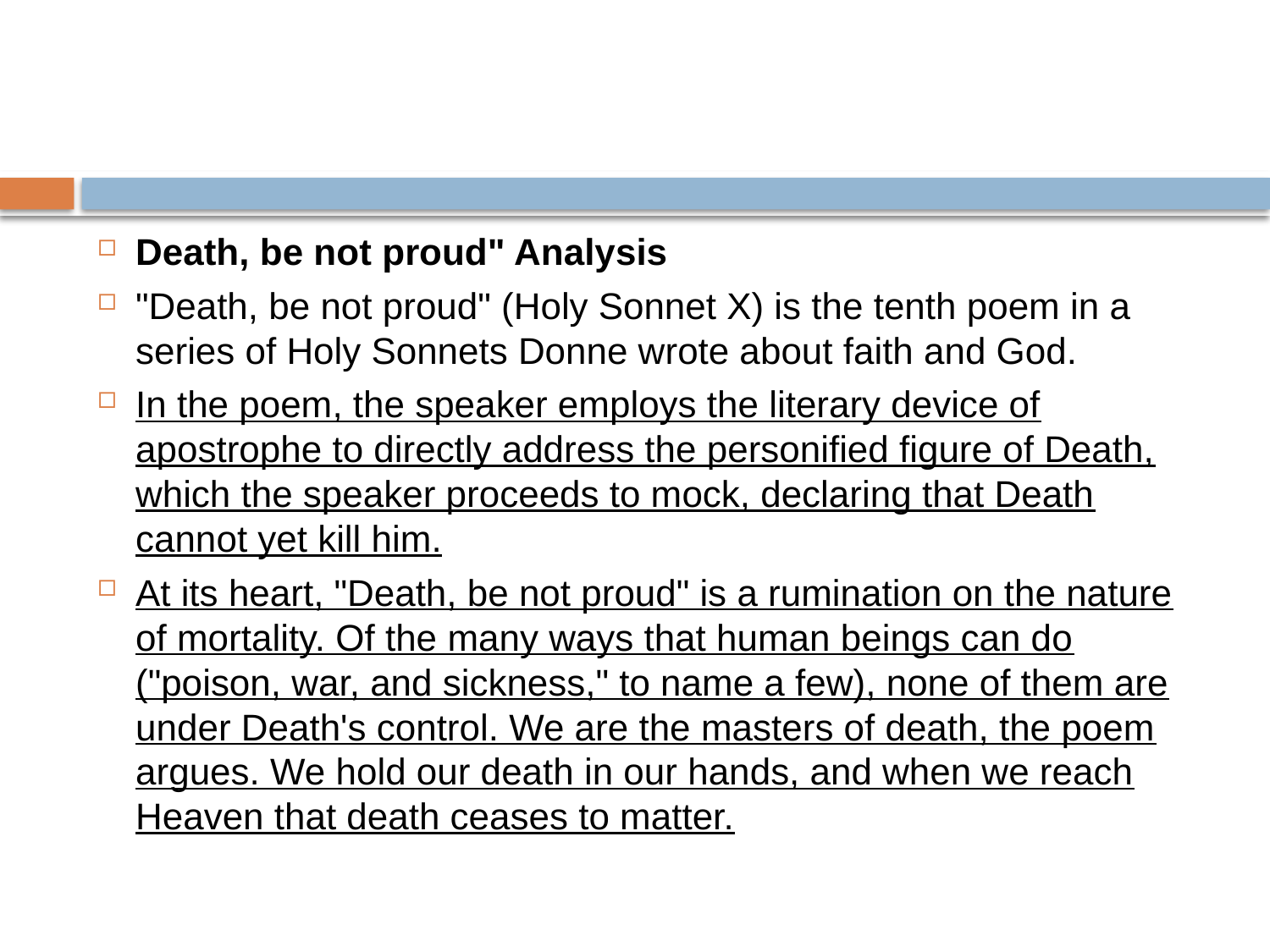

#
Death, be not proud" Analysis
"Death, be not proud" (Holy Sonnet X) is the tenth poem in a series of Holy Sonnets Donne wrote about faith and God.
In the poem, the speaker employs the literary device of apostrophe to directly address the personified figure of Death, which the speaker proceeds to mock, declaring that Death cannot yet kill him.
At its heart, "Death, be not proud" is a rumination on the nature of mortality. Of the many ways that human beings can do ("poison, war, and sickness," to name a few), none of them are under Death's control. We are the masters of death, the poem argues. We hold our death in our hands, and when we reach Heaven that death ceases to matter.